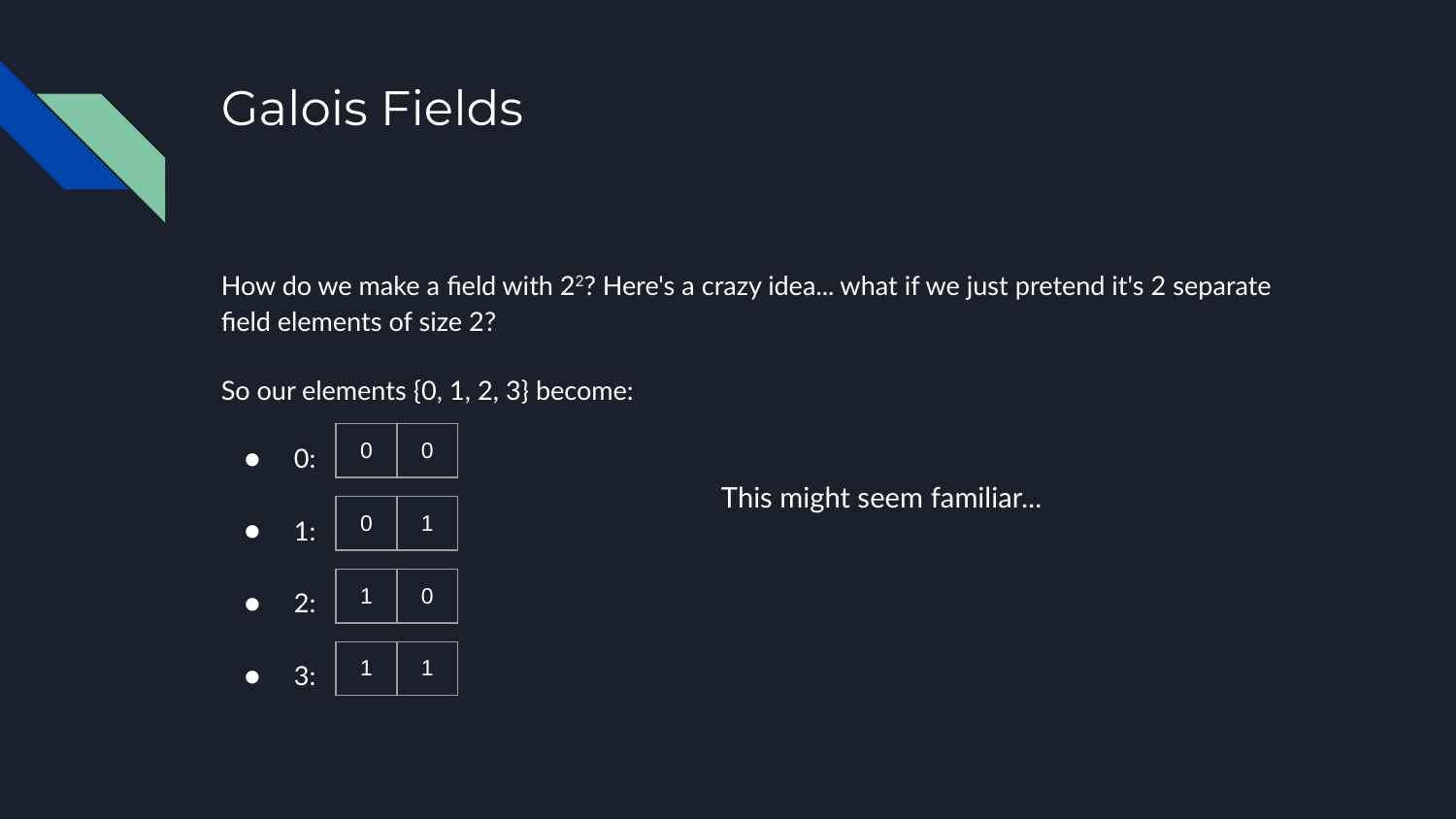

# Galois Fields
How do we make a field with 22? Here's a crazy idea... what if we just pretend it's 2 separate field elements of size 2?
So our elements {0, 1, 2, 3} become:
0:
1:
2:
3:

| 0 | 0 |
| --- | --- |
This might seem familiar...
| 0 | 1 |
| --- | --- |
| 1 | 0 |
| --- | --- |
| 1 | 1 |
| --- | --- |